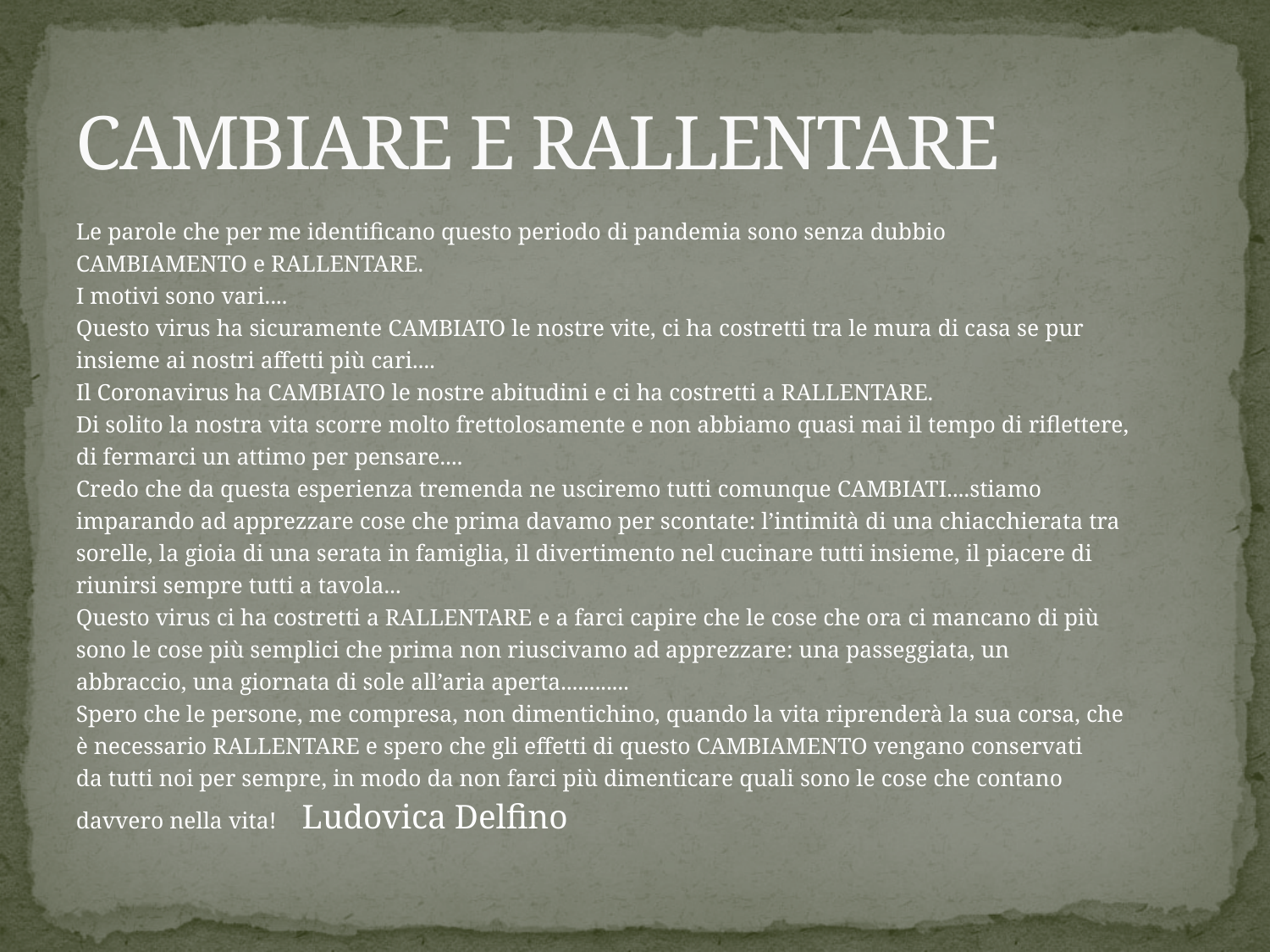

# CAMBIARE E RALLENTARE
Le parole che per me identificano questo periodo di pandemia sono senza dubbio
CAMBIAMENTO e RALLENTARE.
I motivi sono vari....
Questo virus ha sicuramente CAMBIATO le nostre vite, ci ha costretti tra le mura di casa se pur
insieme ai nostri affetti più cari....
Il Coronavirus ha CAMBIATO le nostre abitudini e ci ha costretti a RALLENTARE.
Di solito la nostra vita scorre molto frettolosamente e non abbiamo quasi mai il tempo di riflettere,
di fermarci un attimo per pensare....
Credo che da questa esperienza tremenda ne usciremo tutti comunque CAMBIATI....stiamo
imparando ad apprezzare cose che prima davamo per scontate: l’intimità di una chiacchierata tra
sorelle, la gioia di una serata in famiglia, il divertimento nel cucinare tutti insieme, il piacere di
riunirsi sempre tutti a tavola...
Questo virus ci ha costretti a RALLENTARE e a farci capire che le cose che ora ci mancano di più
sono le cose più semplici che prima non riuscivamo ad apprezzare: una passeggiata, un
abbraccio, una giornata di sole all’aria aperta............
Spero che le persone, me compresa, non dimentichino, quando la vita riprenderà la sua corsa, che
è necessario RALLENTARE e spero che gli effetti di questo CAMBIAMENTO vengano conservati
da tutti noi per sempre, in modo da non farci più dimenticare quali sono le cose che contano
davvero nella vita!					Ludovica Delfino